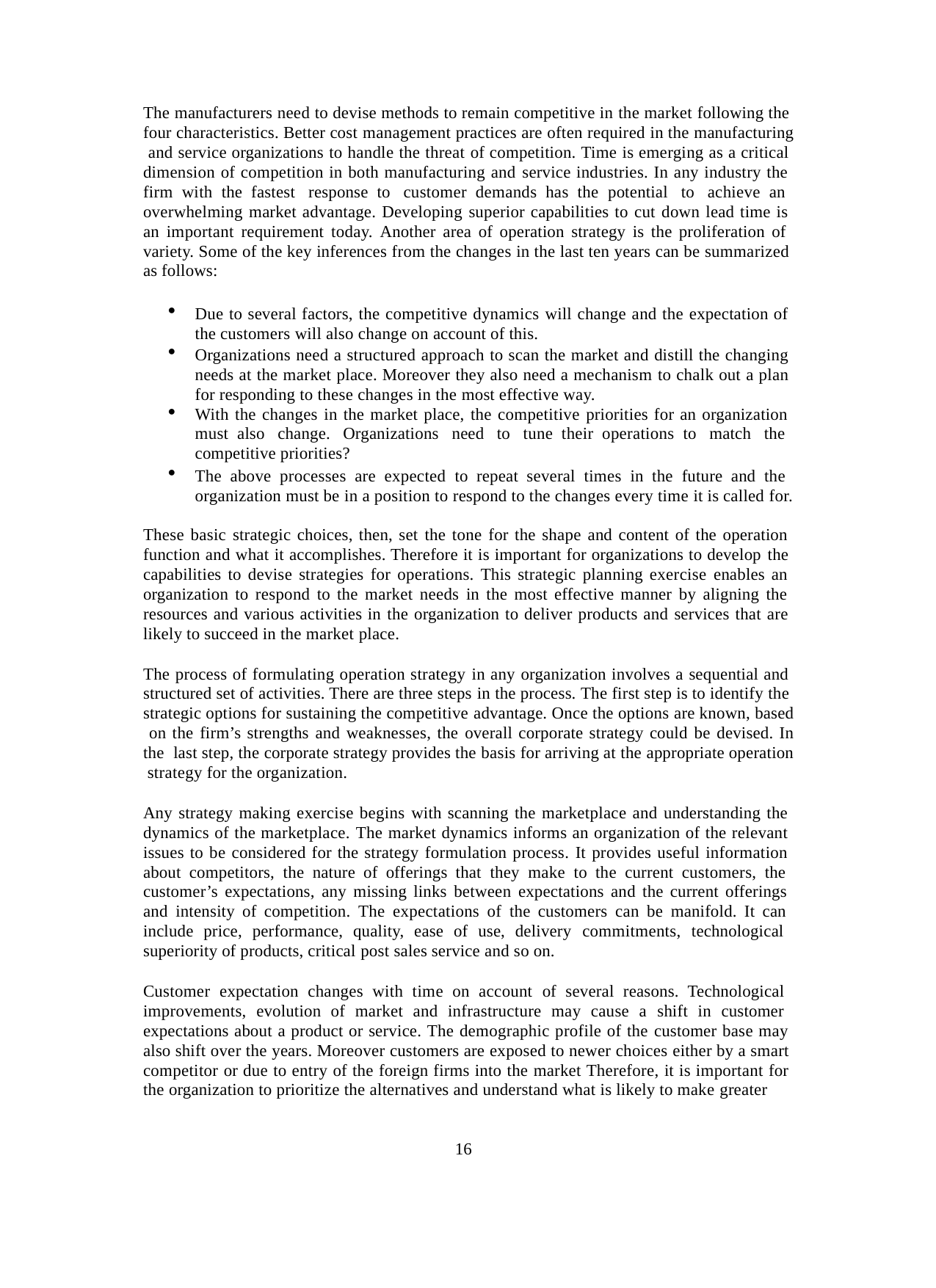

The manufacturers need to devise methods to remain competitive in the market following the  four characteristics. Better cost management practices are often required in the manufacturing  and service organizations to handle the threat of competition. Time is emerging as a critical  dimension of competition in both manufacturing and service industries. In any industry the  firm with the fastest response to customer demands has the potential to achieve an  overwhelming market advantage. Developing superior capabilities to cut down lead time is  an important requirement today. Another area of operation strategy is the proliferation of  variety. Some of the key inferences from the changes in the last ten years can be summarized  as follows:

Due to several factors, the competitive dynamics will change and the expectation of  the customers will also change on account of this.
Organizations need a structured approach to scan the market and distill the changing  needs at the market place. Moreover they also need a mechanism to chalk out a plan  for responding to these changes in the most effective way.
With the changes in the market place, the competitive priorities for an organization  must also change. Organizations need to tune their operations to match the  competitive priorities?
The above processes are expected to repeat several times in the future and the  organization must be in a position to respond to the changes every time it is called for.

These basic strategic choices, then, set the tone for the shape and content of the operation  function and what it accomplishes. Therefore it is important for organizations to develop the  capabilities to devise strategies for operations. This strategic planning exercise enables an  organization to respond to the market needs in the most effective manner by aligning the  resources and various activities in the organization to deliver products and services that are  likely to succeed in the market place.

The process of formulating operation strategy in any organization involves a sequential and  structured set of activities. There are three steps in the process. The first step is to identify the  strategic options for sustaining the competitive advantage. Once the options are known, based  on the firm’s strengths and weaknesses, the overall corporate strategy could be devised. In the  last step, the corporate strategy provides the basis for arriving at the appropriate operation  strategy for the organization.

Any strategy making exercise begins with scanning the marketplace and understanding the  dynamics of the marketplace. The market dynamics informs an organization of the relevant  issues to be considered for the strategy formulation process. It provides useful information  about competitors, the nature of offerings that they make to the current customers, the  customer’s expectations, any missing links between expectations and the current offerings  and intensity of competition. The expectations of the customers can be manifold. It can  include price, performance, quality, ease of use, delivery commitments, technological  superiority of products, critical post sales service and so on.

Customer expectation changes with time on account of several reasons. Technological  improvements, evolution of market and infrastructure may cause a shift in customer  expectations about a product or service. The demographic profile of the customer base may  also shift over the years. Moreover customers are exposed to newer choices either by a smart  competitor or due to entry of the foreign firms into the market Therefore, it is important for  the organization to prioritize the alternatives and understand what is likely to make greater
16